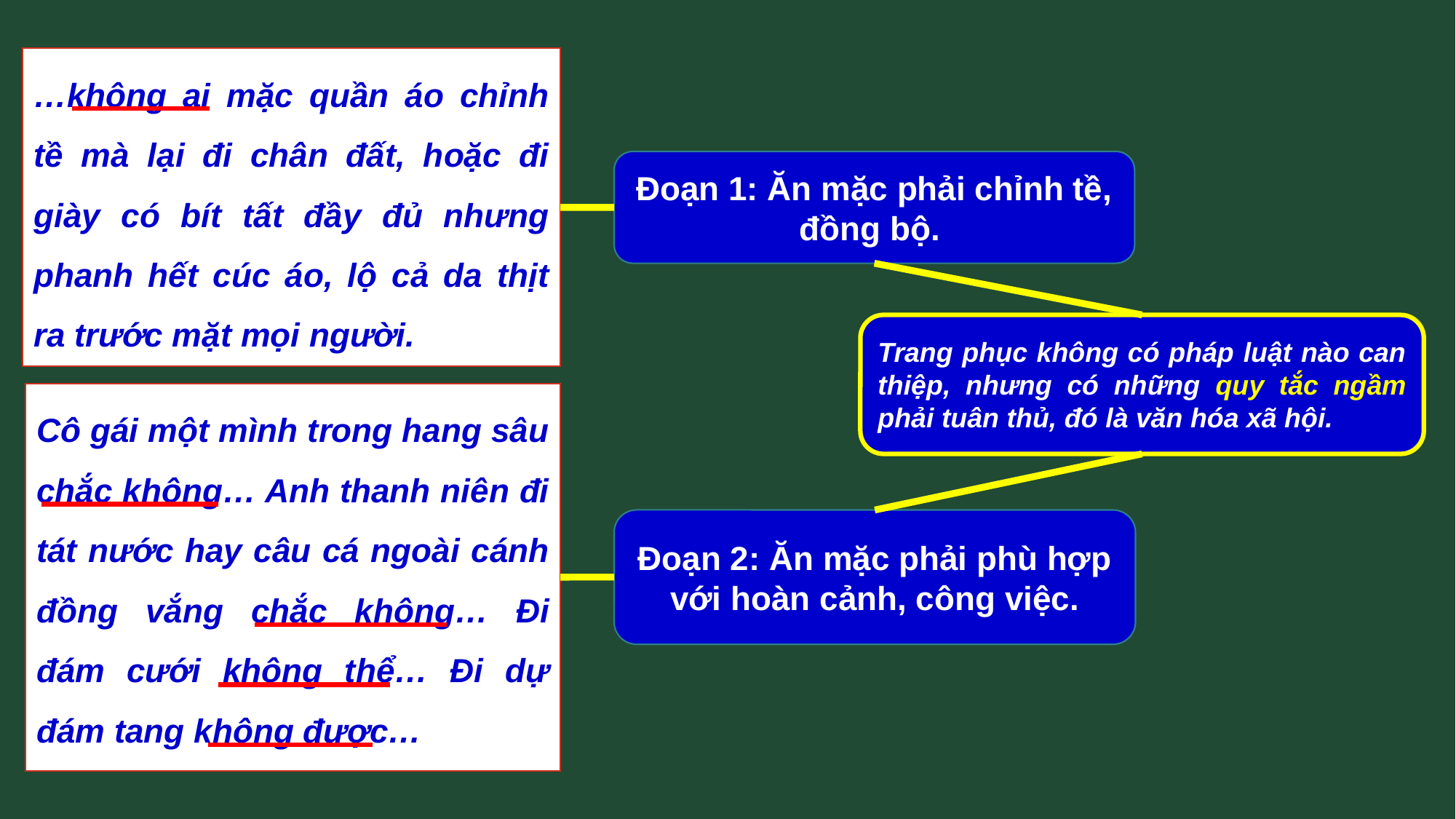

…không ai mặc quần áo chỉnh tề mà lại đi chân đất, hoặc đi giày có bít tất đầy đủ nhưng phanh hết cúc áo, lộ cả da thịt ra trước mặt mọi người.
Đoạn 1: Ăn mặc phải chỉnh tề, đồng bộ.
Trang phục không có pháp luật nào can thiệp, nhưng có những quy tắc ngầm phải tuân thủ, đó là văn hóa xã hội.
Cô gái một mình trong hang sâu chắc không… Anh thanh niên đi tát nước hay câu cá ngoài cánh đồng vắng chắc không… Đi đám cưới không thể… Đi dự đám tang không được…
Đoạn 2: Ăn mặc phải phù hợp với hoàn cảnh, công việc.